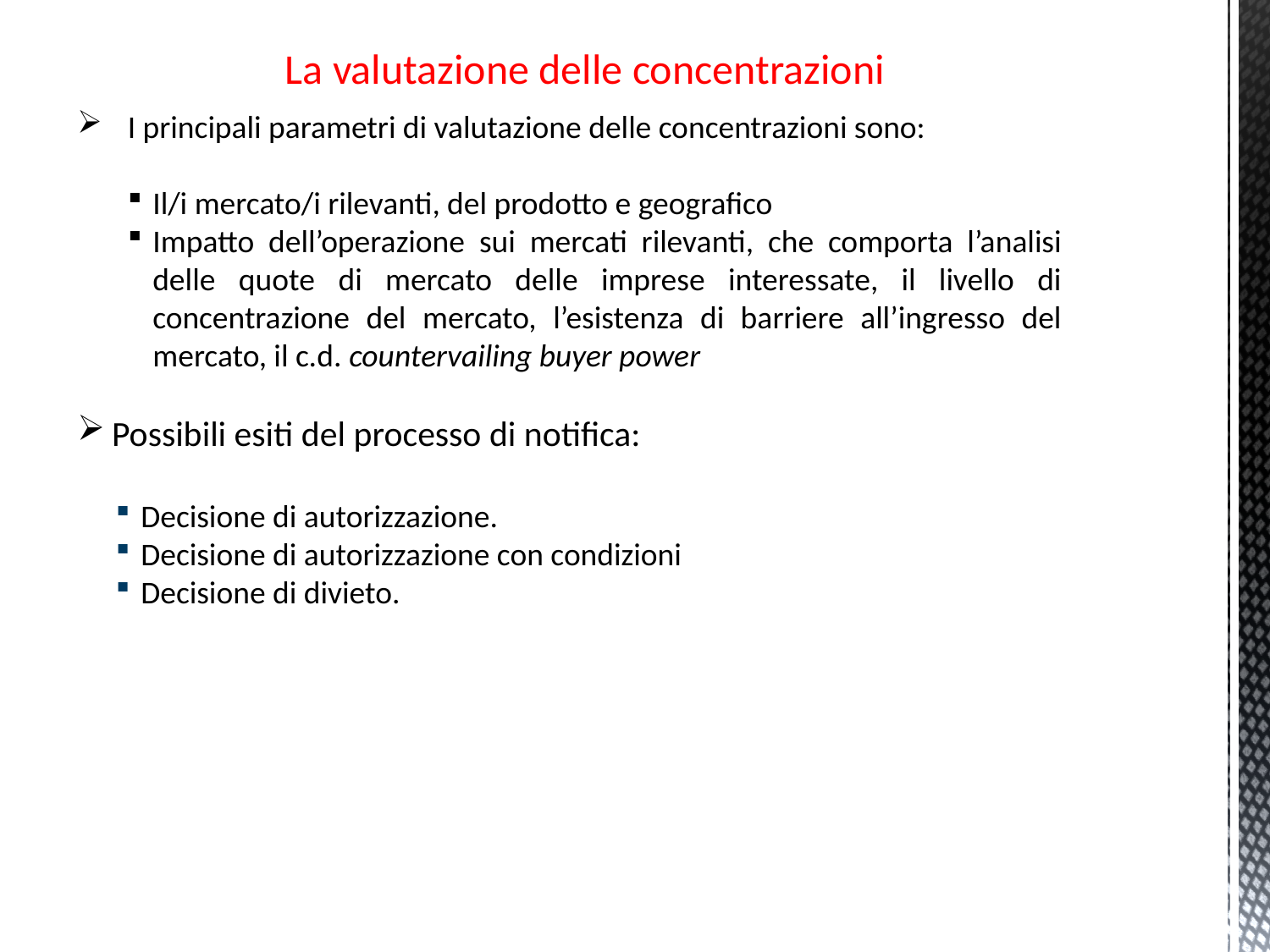

La valutazione delle concentrazioni
I principali parametri di valutazione delle concentrazioni sono:

Il/i mercato/i rilevanti, del prodotto e geografico
Impatto dell’operazione sui mercati rilevanti, che comporta l’analisi delle quote di mercato delle imprese interessate, il livello di concentrazione del mercato, l’esistenza di barriere all’ingresso del mercato, il c.d. countervailing buyer power

Possibili esiti del processo di notifica:

Decisione di autorizzazione.
Decisione di autorizzazione con condizioni
Decisione di divieto.